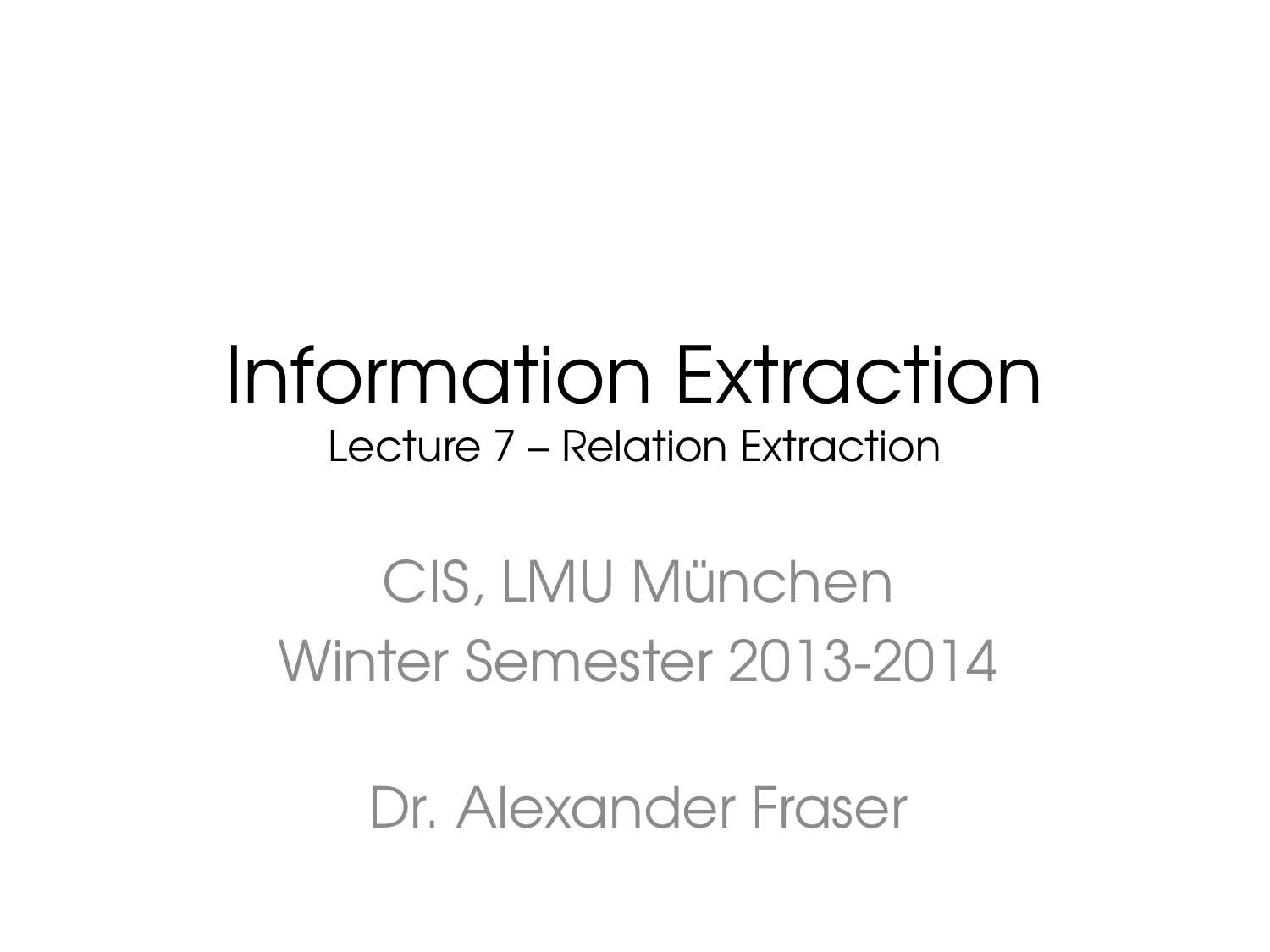

# Information Extraction Lecture 7 – Relation Extraction
CIS, LMU München
Winter Semester 2013-2014
Dr. Alexander Fraser